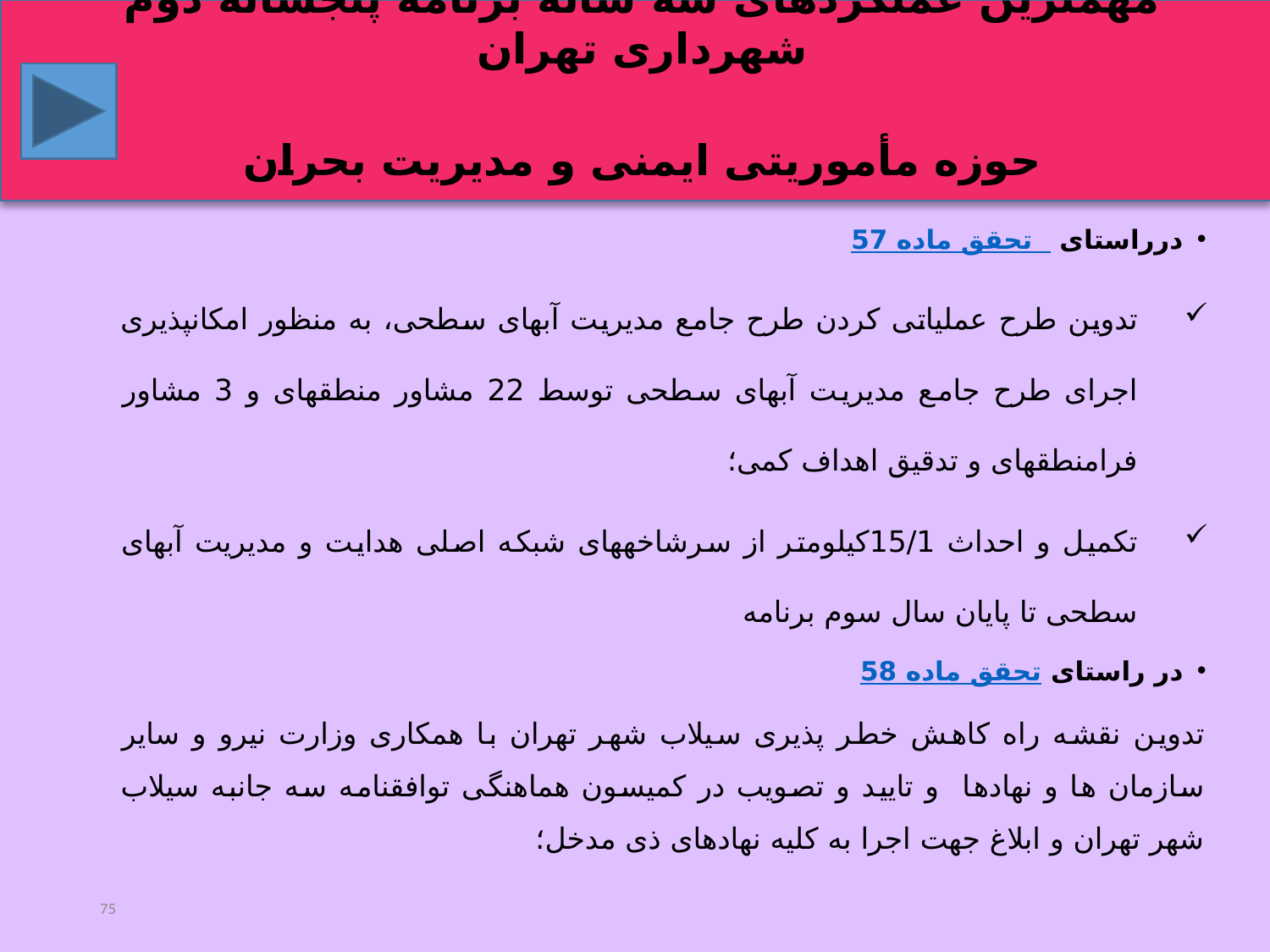

مهمترین عملکردهای سه ساله برنامه پنجساله دوم شهرداری تهران
حوزه مأموریتی ایمنی و مدیریت بحران

درراستای تحقق ماده 57
تدوین طرح عملیاتی کردن طرح جامع مدیریت آبهای سطحی، به منظور امکانپذیری اجرای طرح جامع مدیریت آبهای سطحی توسط 22 مشاور منطقه‏ای و 3 مشاور فرامنطقه‏ای و تدقیق اهداف کمی؛
تکمیل و احداث 15/1کیلومتر از سرشاخه‏های شبکه اصلی هدایت و مدیریت آبهای سطحی تا پایان سال سوم برنامه
در راستای تحقق ماده 58
تدوین نقشه راه کاهش خطر پذیری سیلاب شهر تهران با همکاری وزارت نیرو و سایر سازمان ها و نهادها  و تایید و تصویب در کمیسون هماهنگی توافقنامه سه جانبه سیلاب شهر تهران و ابلاغ جهت اجرا به کلیه نهادهای ذی مدخل؛

75